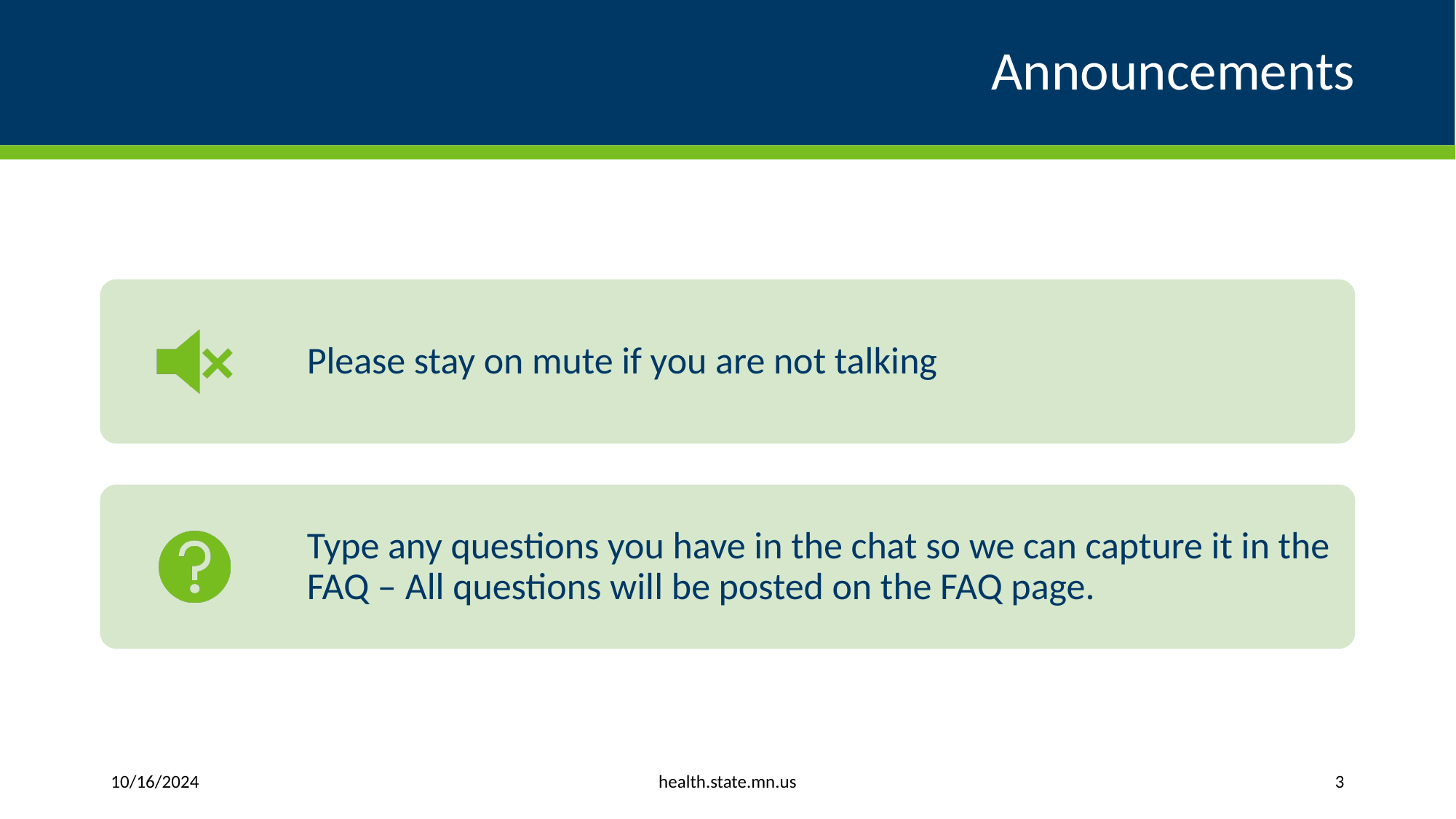

# Announcements
Please stay on mute if you are not talking
Type any questions you have in the chat so we can capture it in the FAQ – All questions will be posted on the FAQ page.
health.state.mn.us
10/16/2024
3